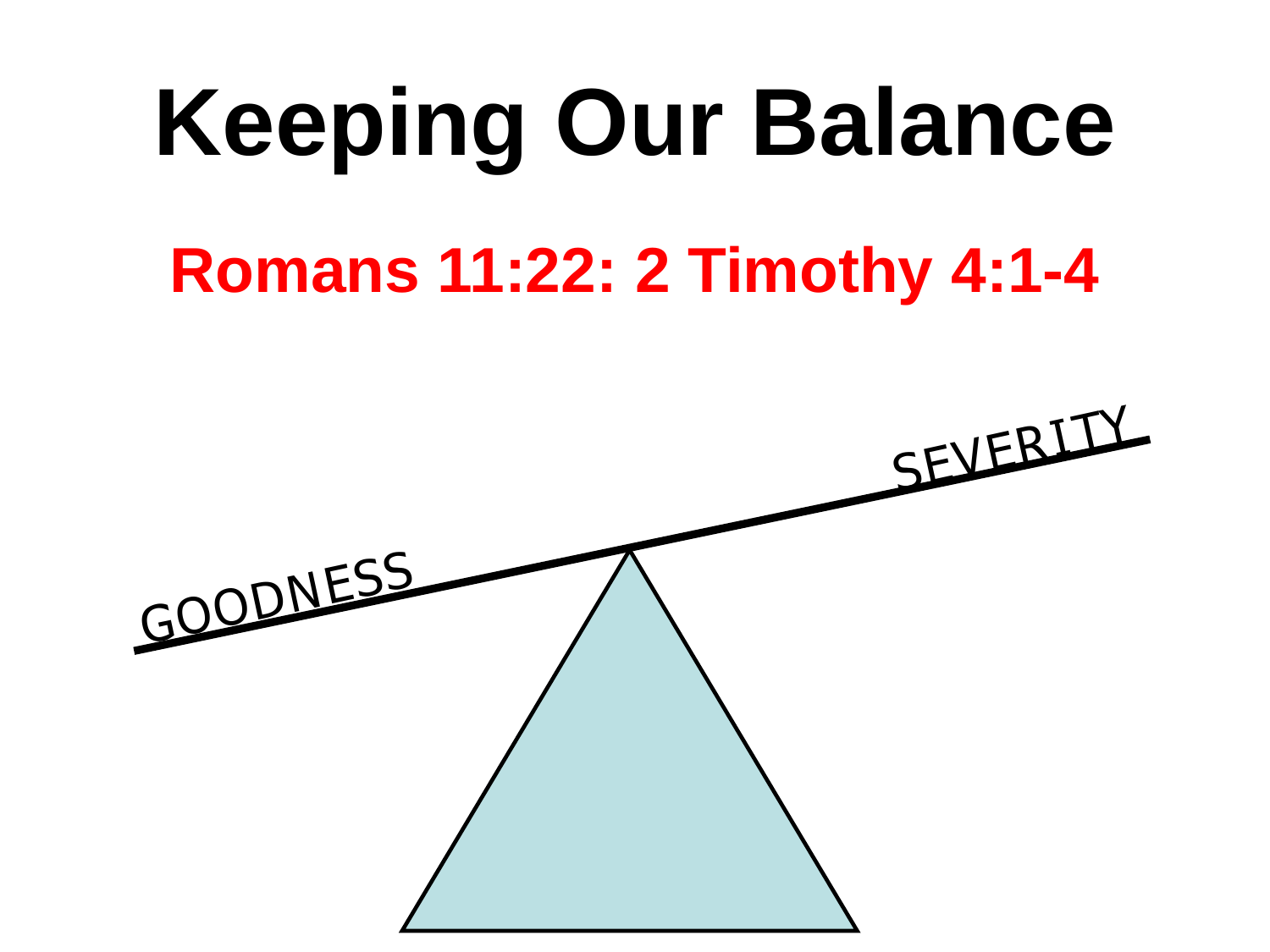

# Keeping Our Balance
Romans 11:22: 2 Timothy 4:1-4
SEVERITY

GOODNESS